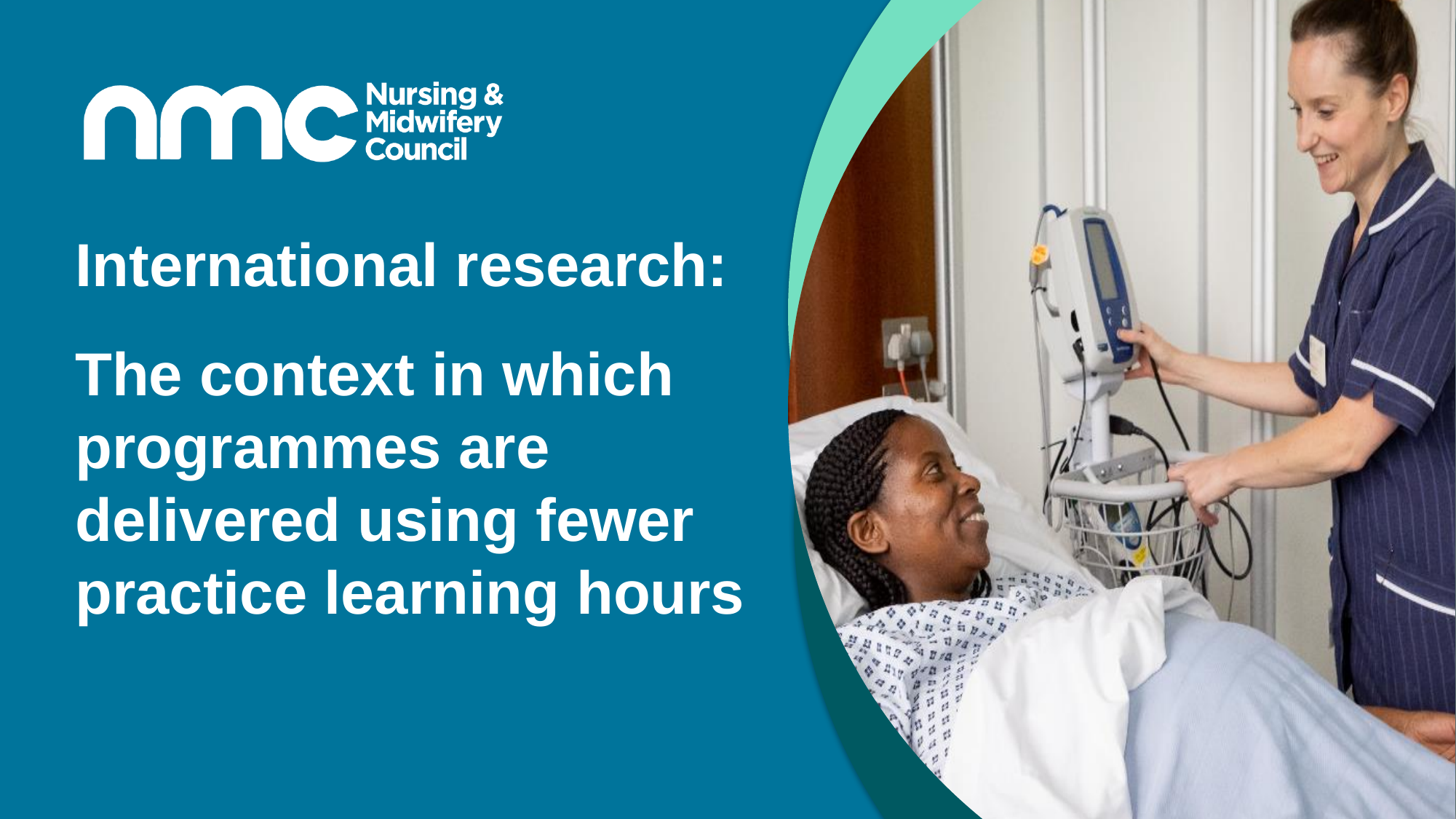

# International research: The context in which programmes are delivered using fewer practice learning hours